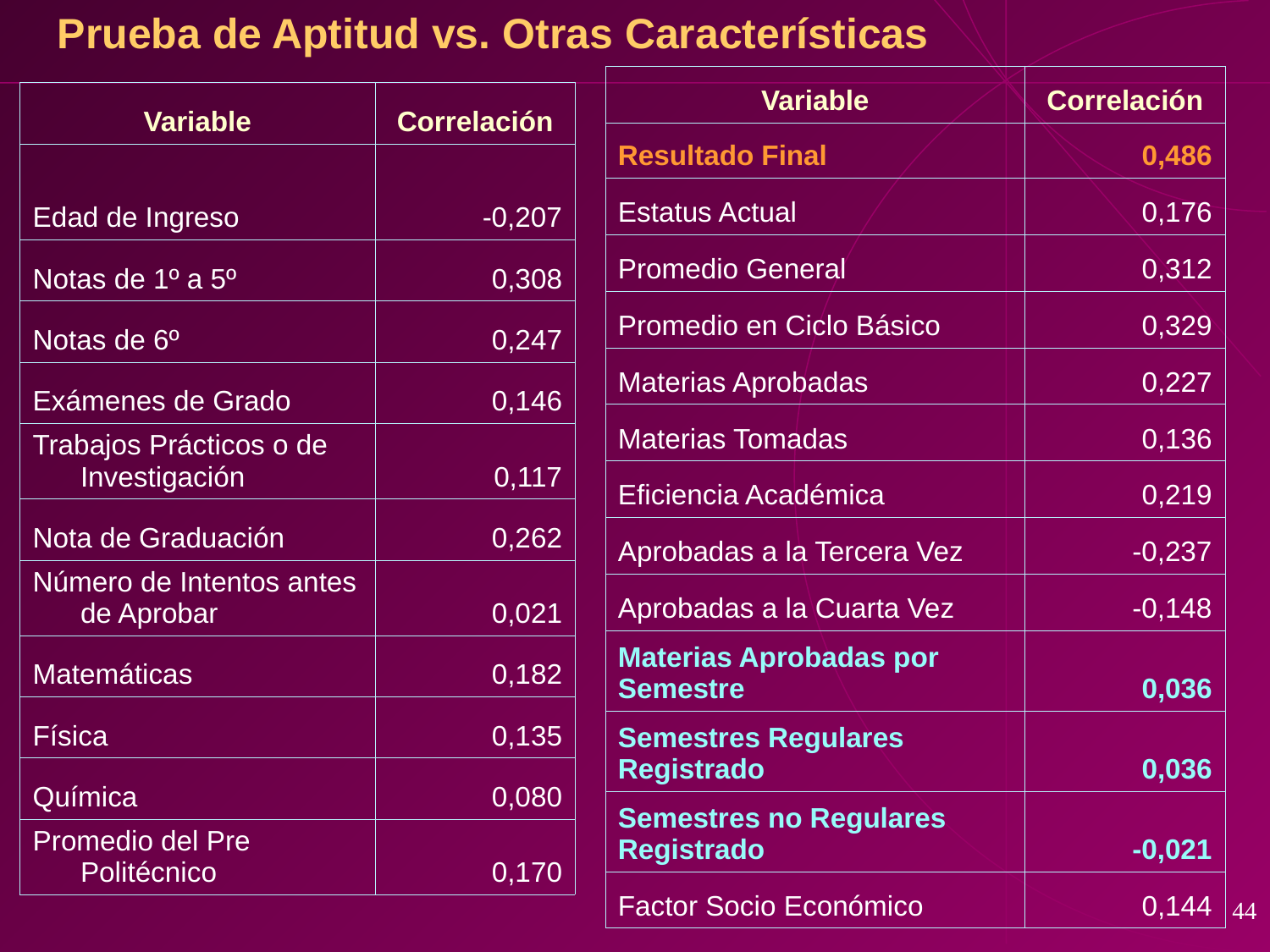

Prueba de Aptitud vs. Otras Características
| Variable | Correlación |
| --- | --- |
| Resultado Final | 0,486 |
| Estatus Actual | 0,176 |
| Promedio General | 0,312 |
| Promedio en Ciclo Básico | 0,329 |
| Materias Aprobadas | 0,227 |
| Materias Tomadas | 0,136 |
| Eficiencia Académica | 0,219 |
| Aprobadas a la Tercera Vez | -0,237 |
| Aprobadas a la Cuarta Vez | -0,148 |
| Materias Aprobadas por Semestre | 0,036 |
| Semestres Regulares Registrado | 0,036 |
| Semestres no Regulares Registrado | -0,021 |
| Factor Socio Económico | 0,144 |
| Variable | Correlación |
| --- | --- |
| Edad de Ingreso | -0,207 |
| Notas de 1º a 5º | 0,308 |
| Notas de 6º | 0,247 |
| Exámenes de Grado | 0,146 |
| Trabajos Prácticos o de Investigación | 0,117 |
| Nota de Graduación | 0,262 |
| Número de Intentos antes de Aprobar | 0,021 |
| Matemáticas | 0,182 |
| Física | 0,135 |
| Química | 0,080 |
| Promedio del Pre Politécnico | 0,170 |
44